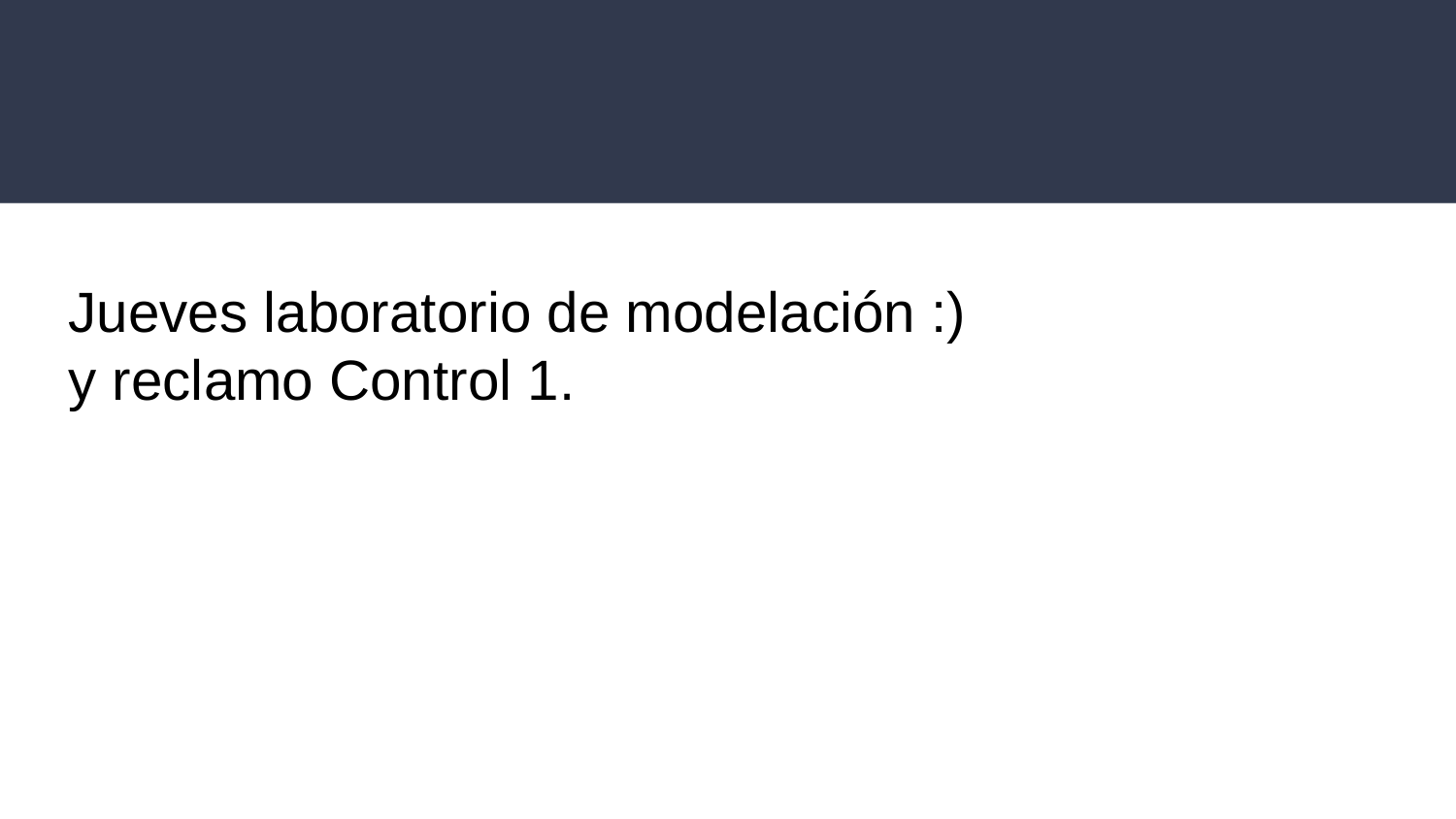

# Jueves laboratorio de modelación :)
y reclamo Control 1.